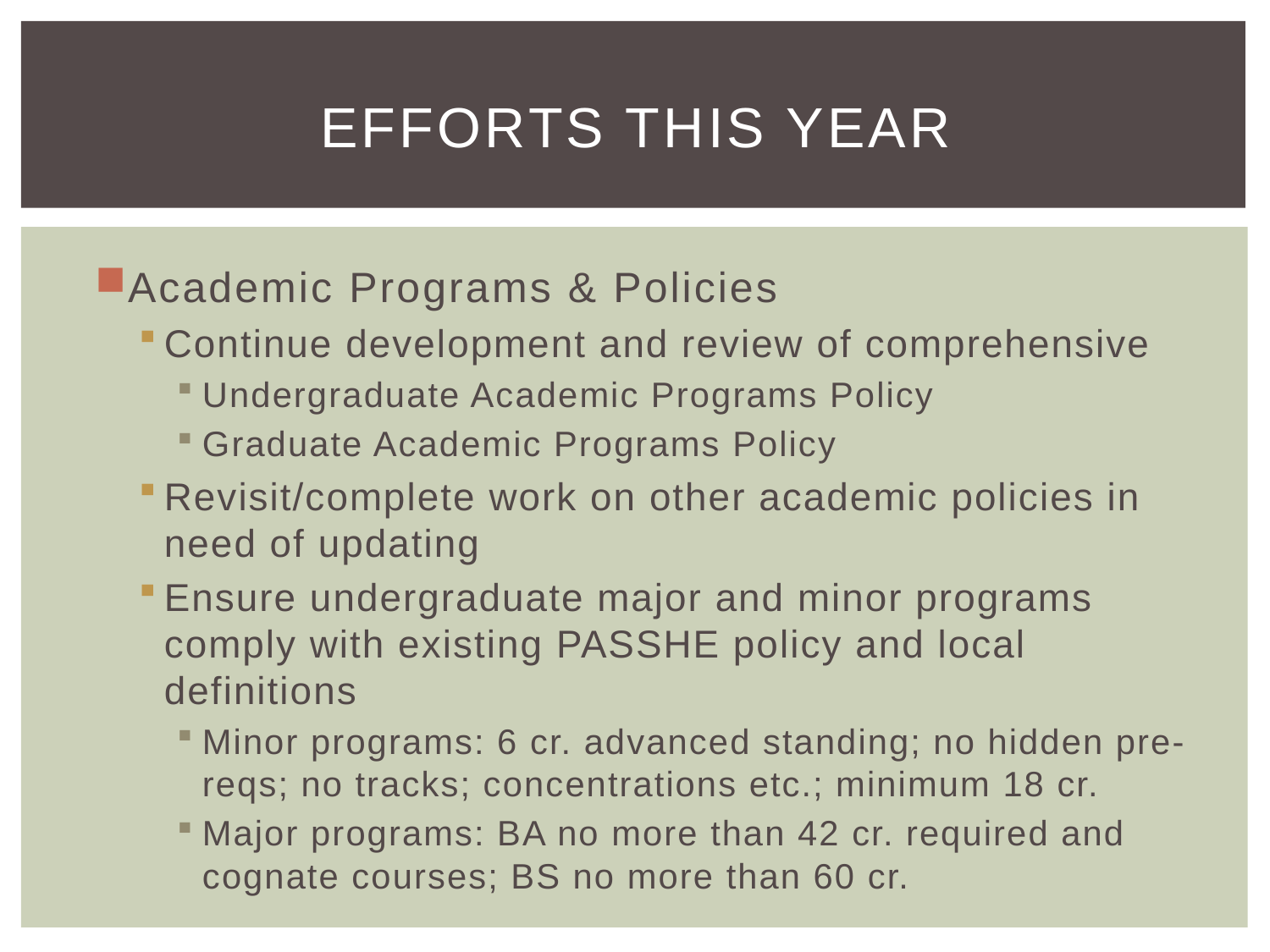

# Efforts this year
Academic Programs & Policies
Continue development and review of comprehensive
Undergraduate Academic Programs Policy
Graduate Academic Programs Policy
Revisit/complete work on other academic policies in need of updating
Ensure undergraduate major and minor programs comply with existing PASSHE policy and local definitions
Minor programs: 6 cr. advanced standing; no hidden pre-reqs; no tracks; concentrations etc.; minimum 18 cr.
Major programs: BA no more than 42 cr. required and cognate courses; BS no more than 60 cr.